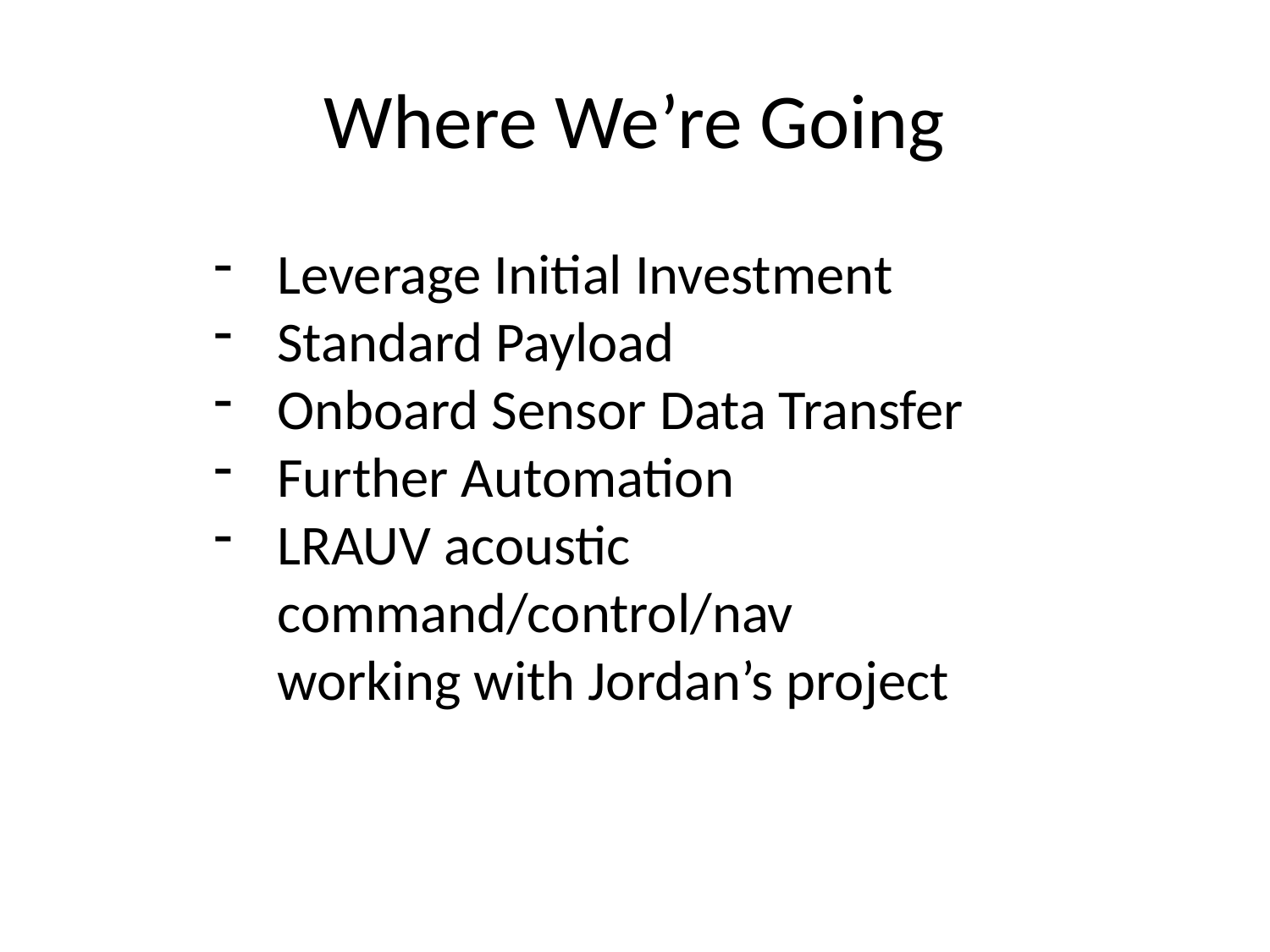

# Where We’re Going
Leverage Initial Investment
Standard Payload
Onboard Sensor Data Transfer
Further Automation
LRAUV acoustic command/control/nav working with Jordan’s project